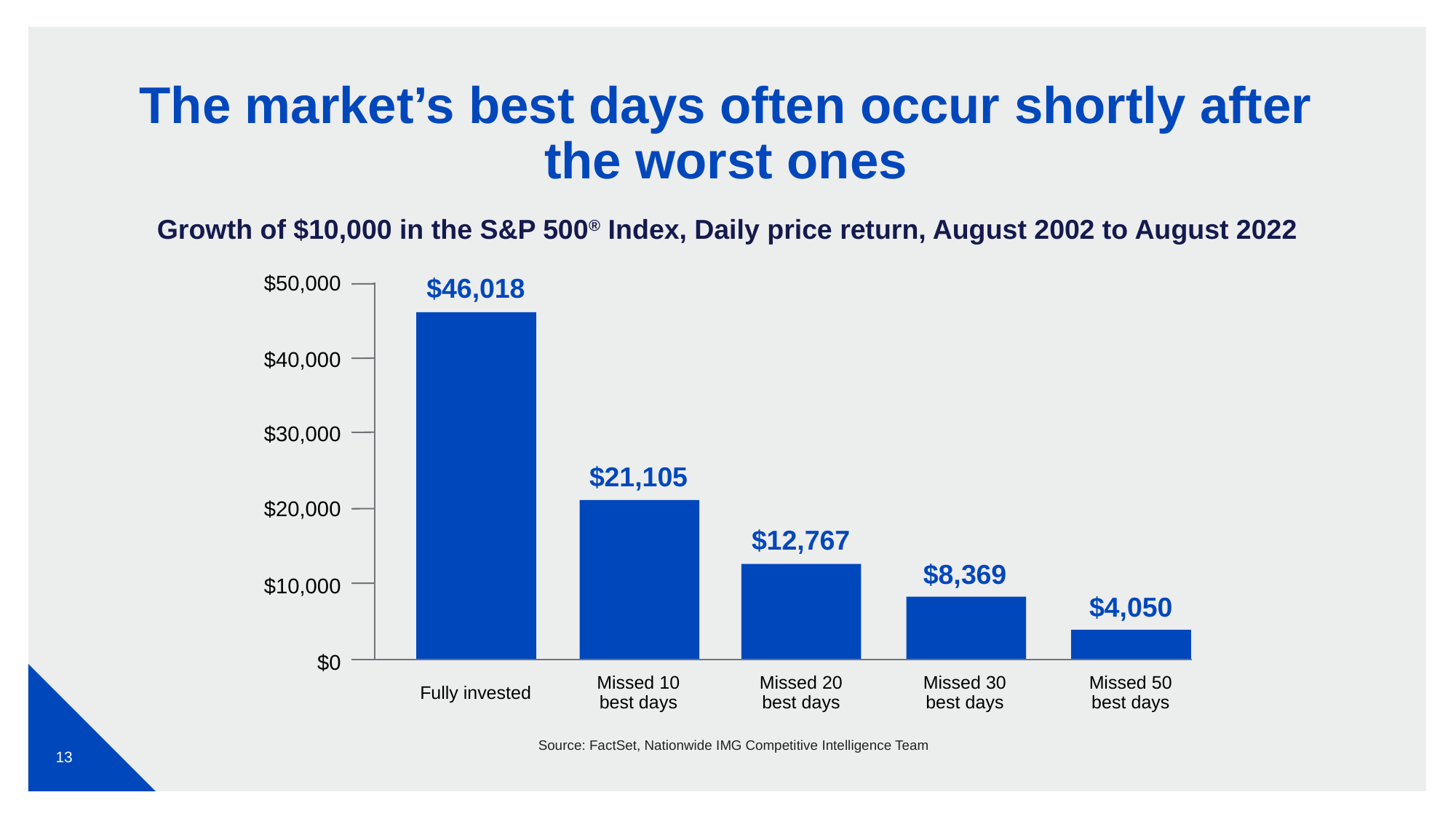

# The market’s best days often occur shortly after the worst ones
Growth of $10,000 in the S&P 500® Index, Daily price return, August 2002 to August 2022
$50,000
$46,018

$40,000
$30,000
$21,105
$20,000

$12,767
$8,369

$10,000
$4,050

$0
Fully invested
Missed 10 best days
Missed 20 best days
Missed 30 best days
Missed 50 best days
Source: FactSet, Nationwide IMG Competitive Intelligence Team